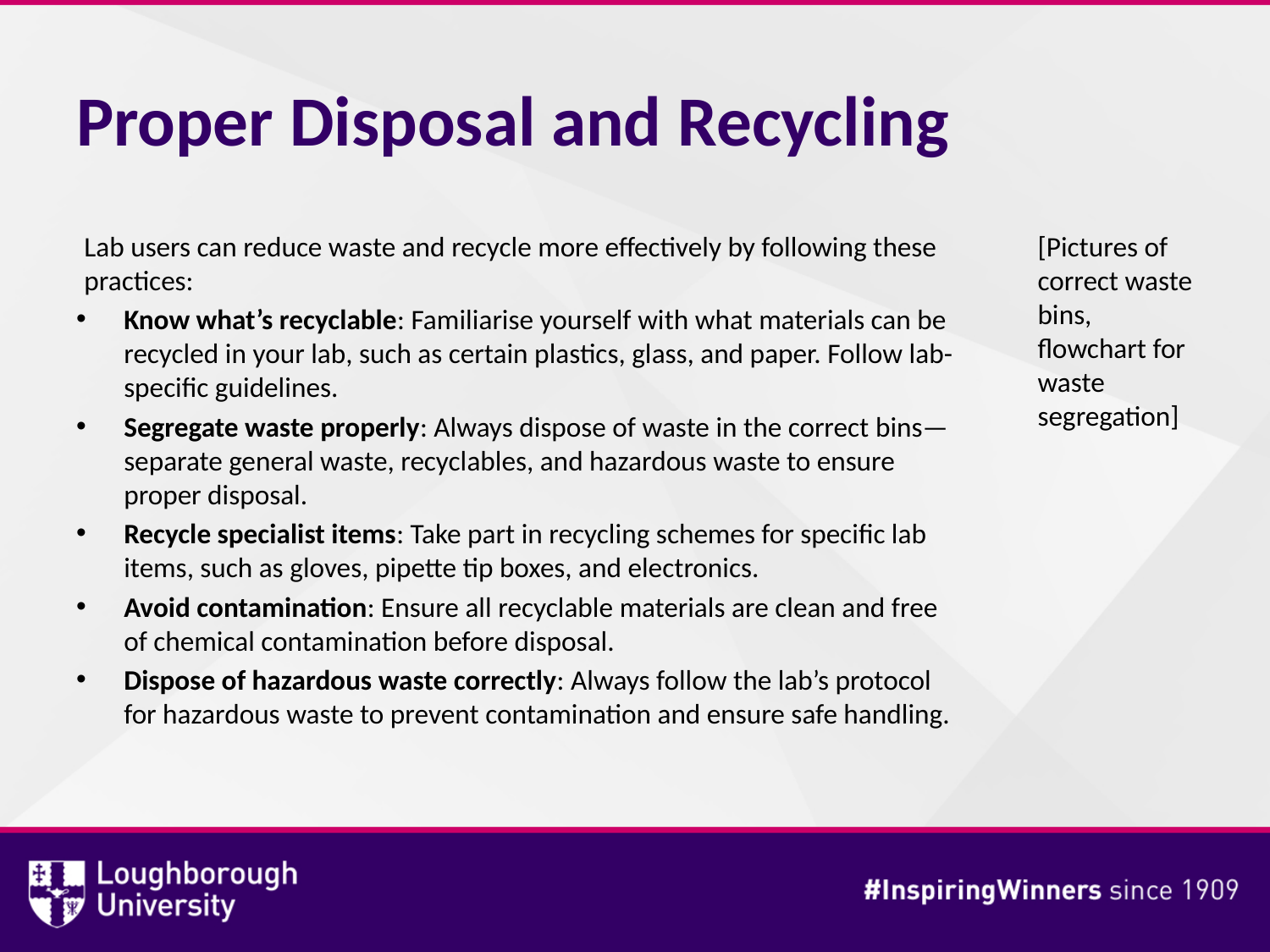

# Proper Disposal and Recycling
Lab users can reduce waste and recycle more effectively by following these practices:
Know what’s recyclable: Familiarise yourself with what materials can be recycled in your lab, such as certain plastics, glass, and paper. Follow lab-specific guidelines.
Segregate waste properly: Always dispose of waste in the correct bins—separate general waste, recyclables, and hazardous waste to ensure proper disposal.
Recycle specialist items: Take part in recycling schemes for specific lab items, such as gloves, pipette tip boxes, and electronics.
Avoid contamination: Ensure all recyclable materials are clean and free of chemical contamination before disposal.
Dispose of hazardous waste correctly: Always follow the lab’s protocol for hazardous waste to prevent contamination and ensure safe handling.
[Pictures of correct waste bins, flowchart for waste segregation]